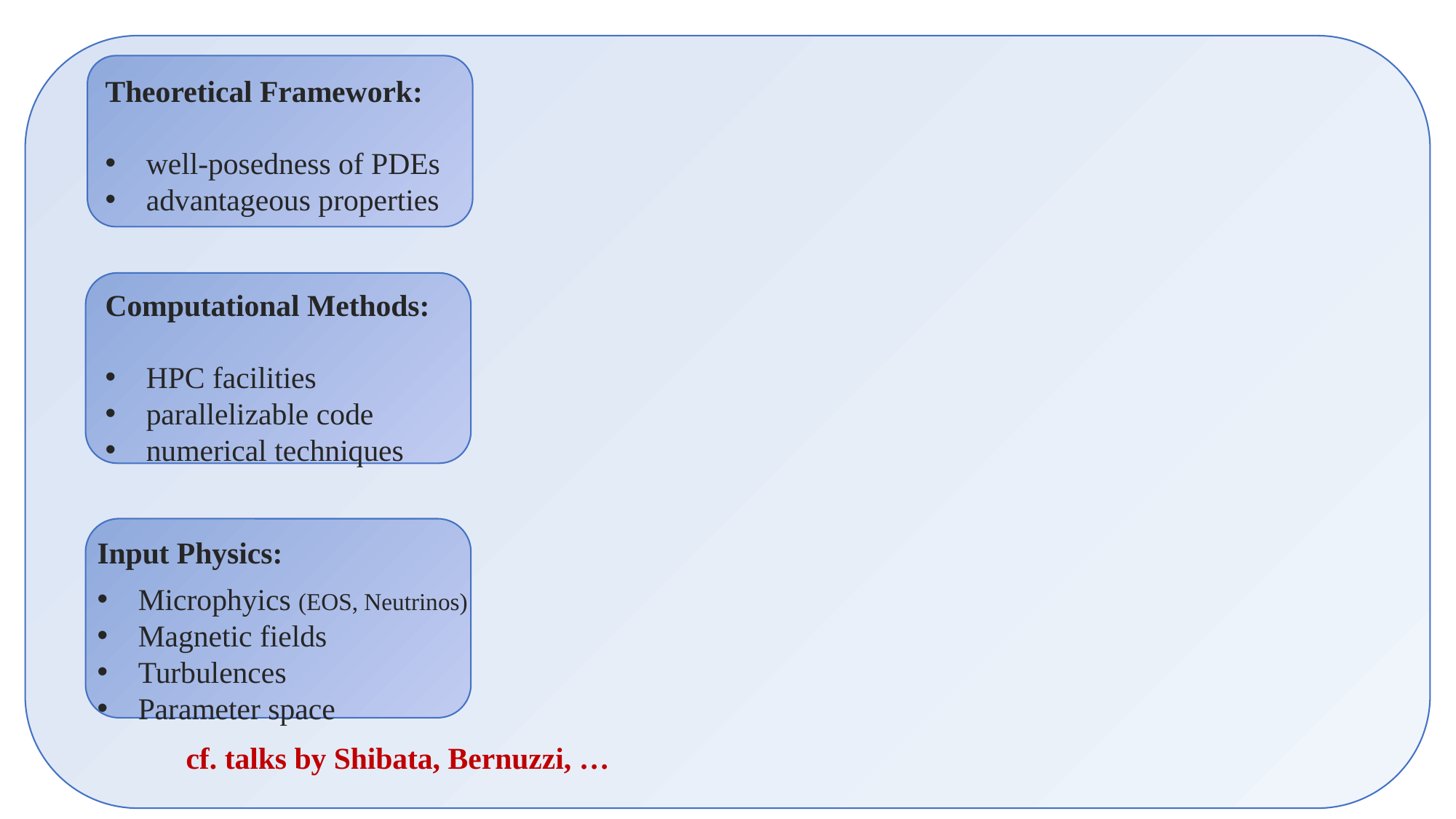

Theoretical Framework:

well-posedness of PDEs
advantageous properties

Computational Methods:

HPC facilities
parallelizable code
numerical techniques

Input Physics:

Microphyics (EOS, Neutrinos)
Magnetic fields
Turbulences
Parameter space
cf. talks by Shibata, Bernuzzi, …